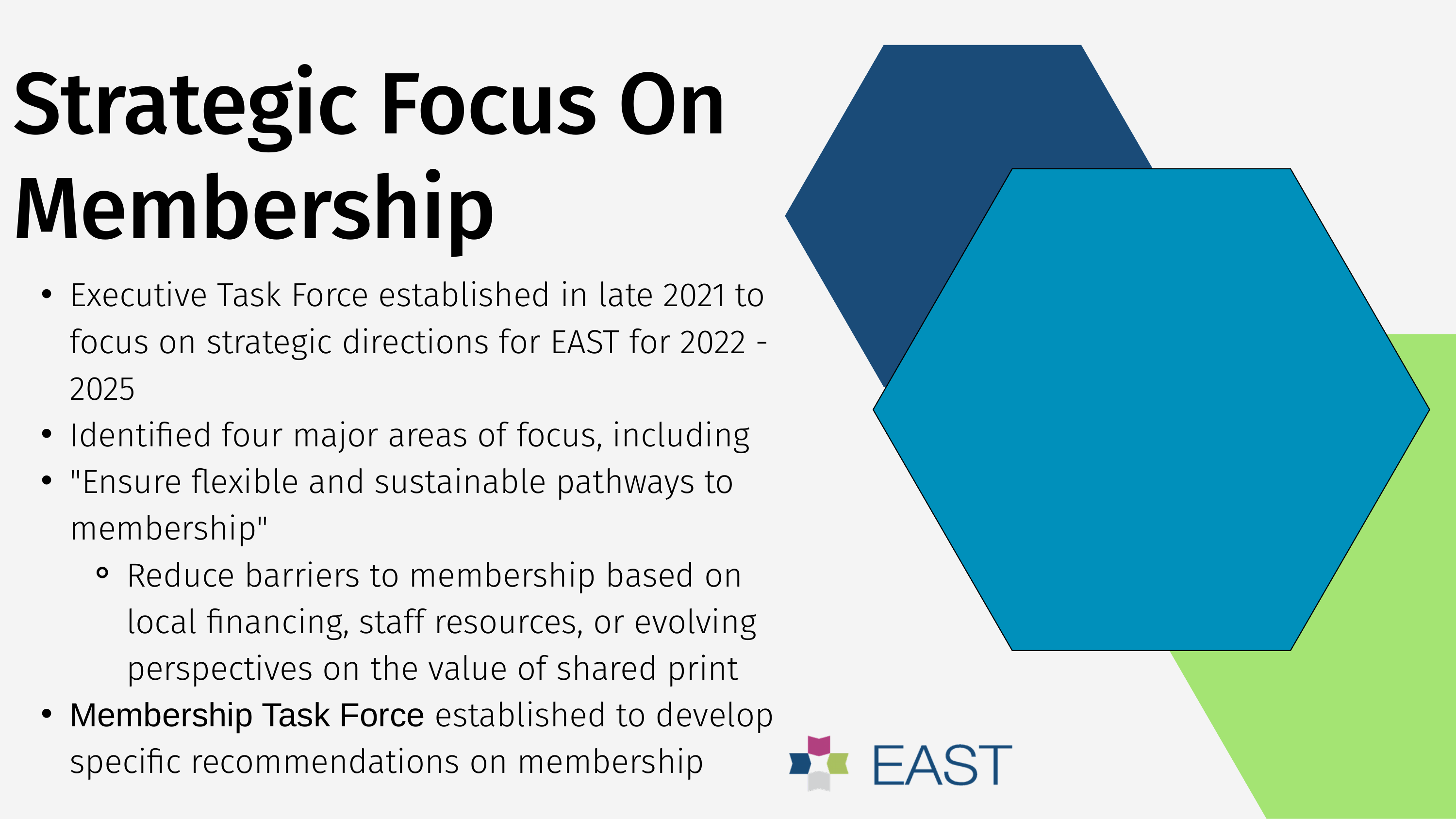

Strategic Focus On Membership
Executive Task Force established in late 2021 to focus on strategic directions for EAST for 2022 - 2025
Identified four major areas of focus, including
"Ensure flexible and sustainable pathways to membership"
Reduce barriers to membership based on local financing, staff resources, or evolving perspectives on the value of shared print
Membership Task Force established to develop specific recommendations on membership